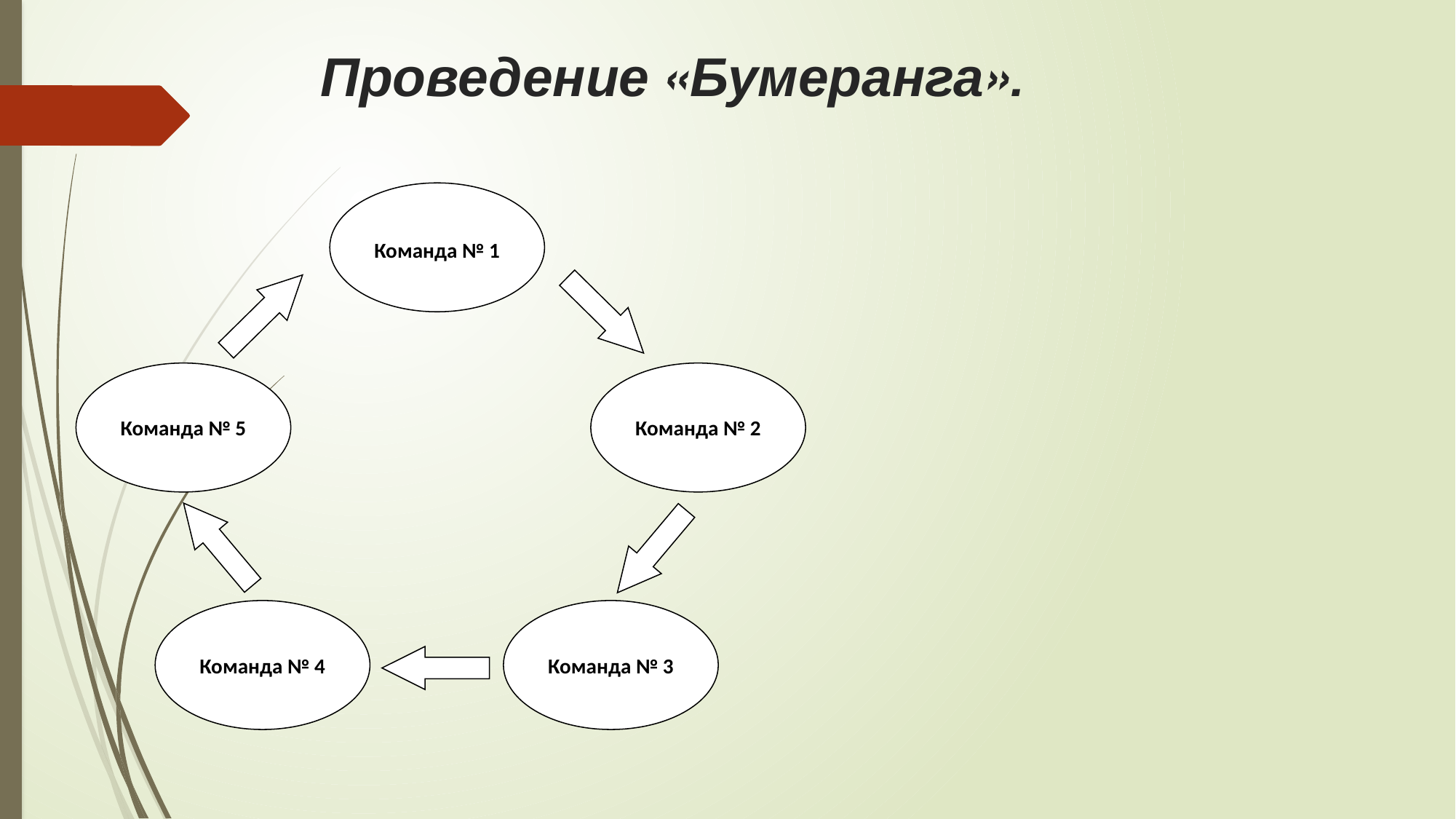

# Проведение «Бумеранга».

Команда № 1

Команда № 5

Команда № 2

Команда № 4

Команда № 3